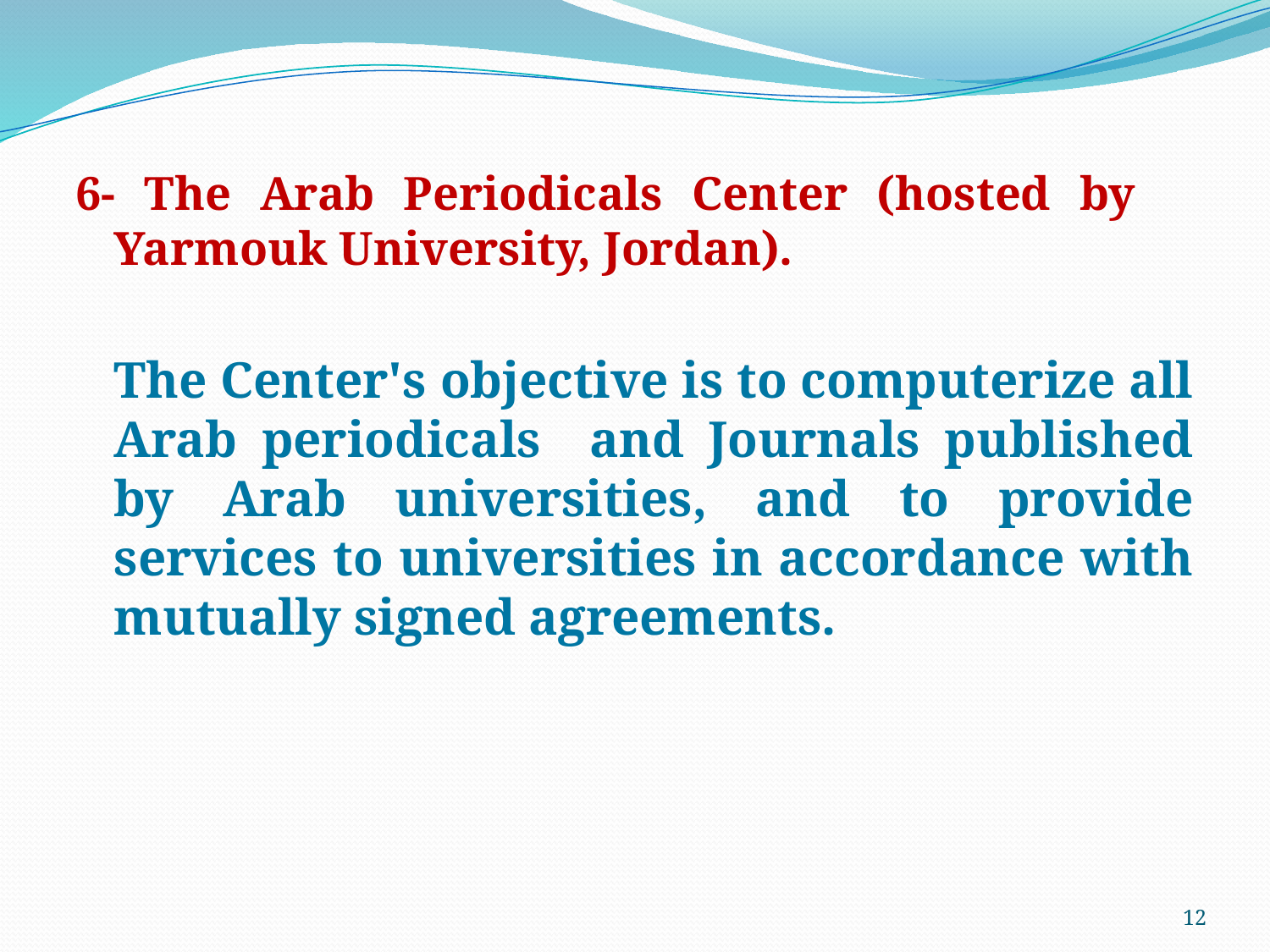

6- The Arab Periodicals Center (hosted by   Yarmouk University, Jordan).

	The Center's objective is to computerize all Arab periodicals  and Journals published by Arab universities, and to provide services to universities in accordance with mutually signed agreements.

12